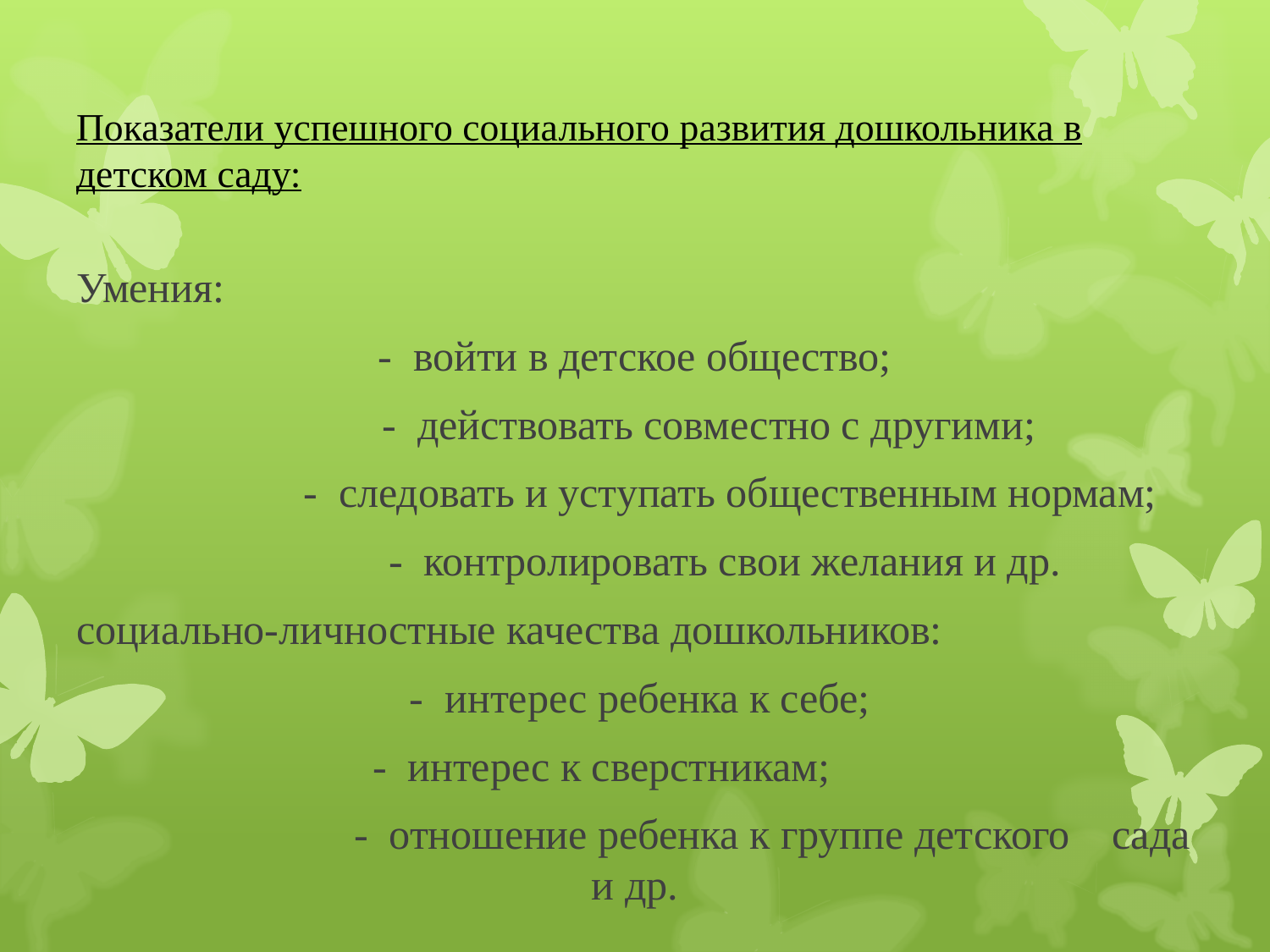

# Показатели успешного социального развития дошкольника в детском саду:
Умения:
-  войти в детское общество;
              -  действовать совместно с другими;
                  -  следовать и уступать общественным нормам;
                 -  контролировать свои желания и др.
социально-личностные качества дошкольников:
 -  интерес ребенка к себе;
                            -  интерес к сверстникам;
                          -  отношение ребенка к группе детского    сада и др.